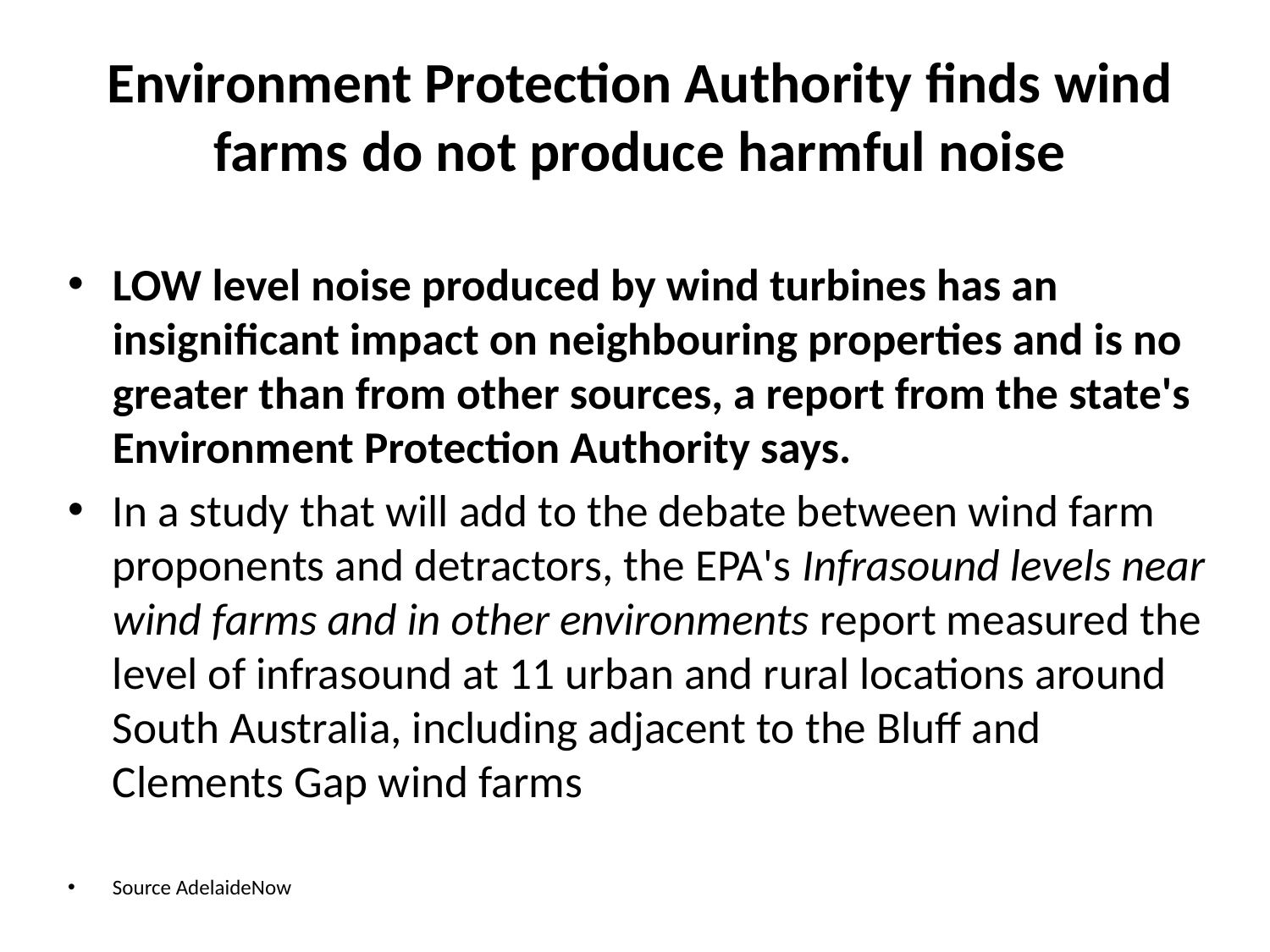

# Environment Protection Authority finds wind farms do not produce harmful noise

LOW level noise produced by wind turbines has an insignificant impact on neighbouring properties and is no greater than from other sources, a report from the state's Environment Protection Authority says.
In a study that will add to the debate between wind farm proponents and detractors, the EPA's Infrasound levels near wind farms and in other environments report measured the level of infrasound at 11 urban and rural locations around South Australia, including adjacent to the Bluff and Clements Gap wind farms

Source AdelaideNow